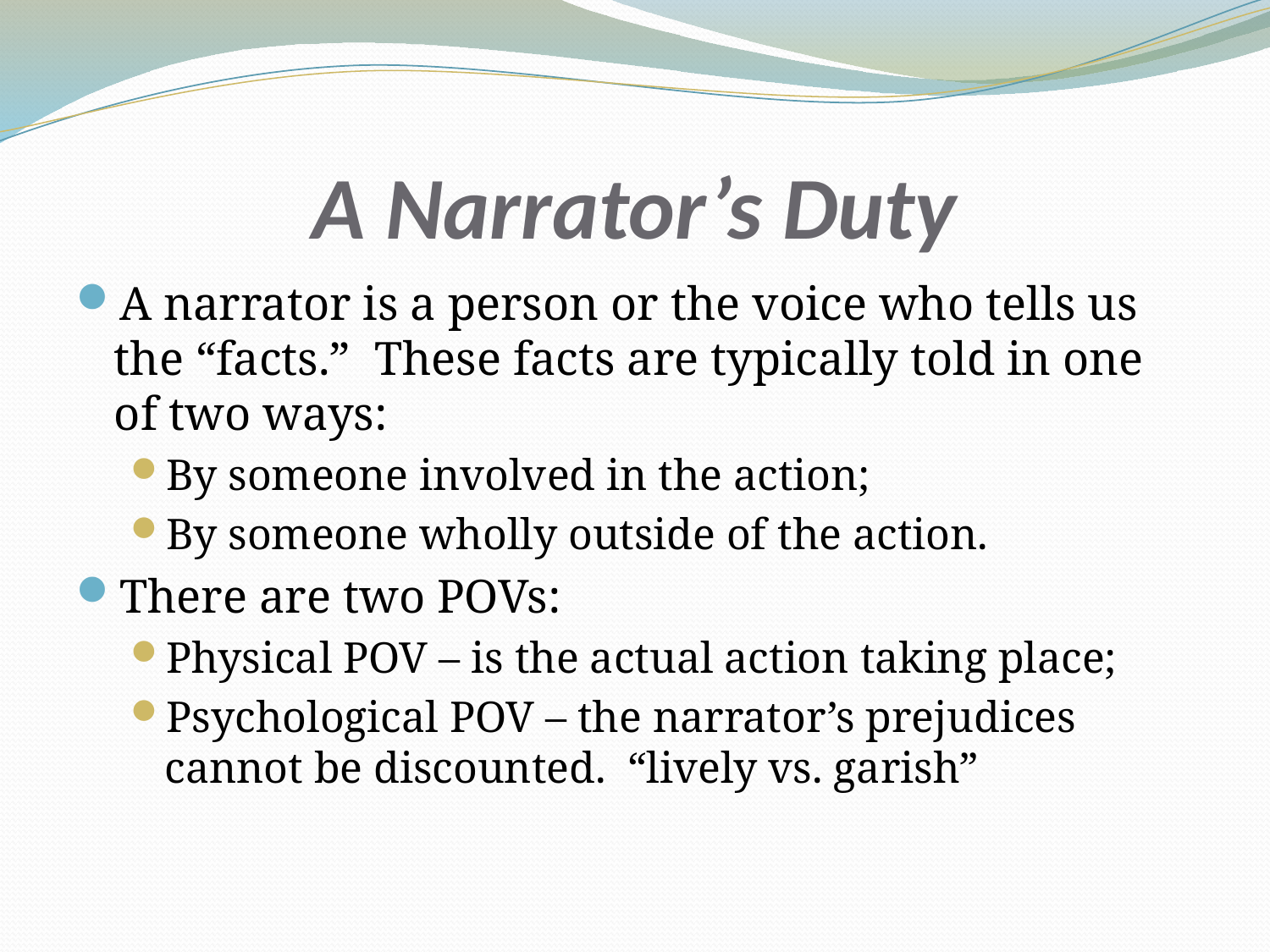

# A Narrator’s Duty
A narrator is a person or the voice who tells us the “facts.”  These facts are typically told in one of two ways:
By someone involved in the action;
By someone wholly outside of the action.
There are two POVs:
Physical POV – is the actual action taking place;
Psychological POV – the narrator’s prejudices cannot be discounted.  “lively vs. garish”